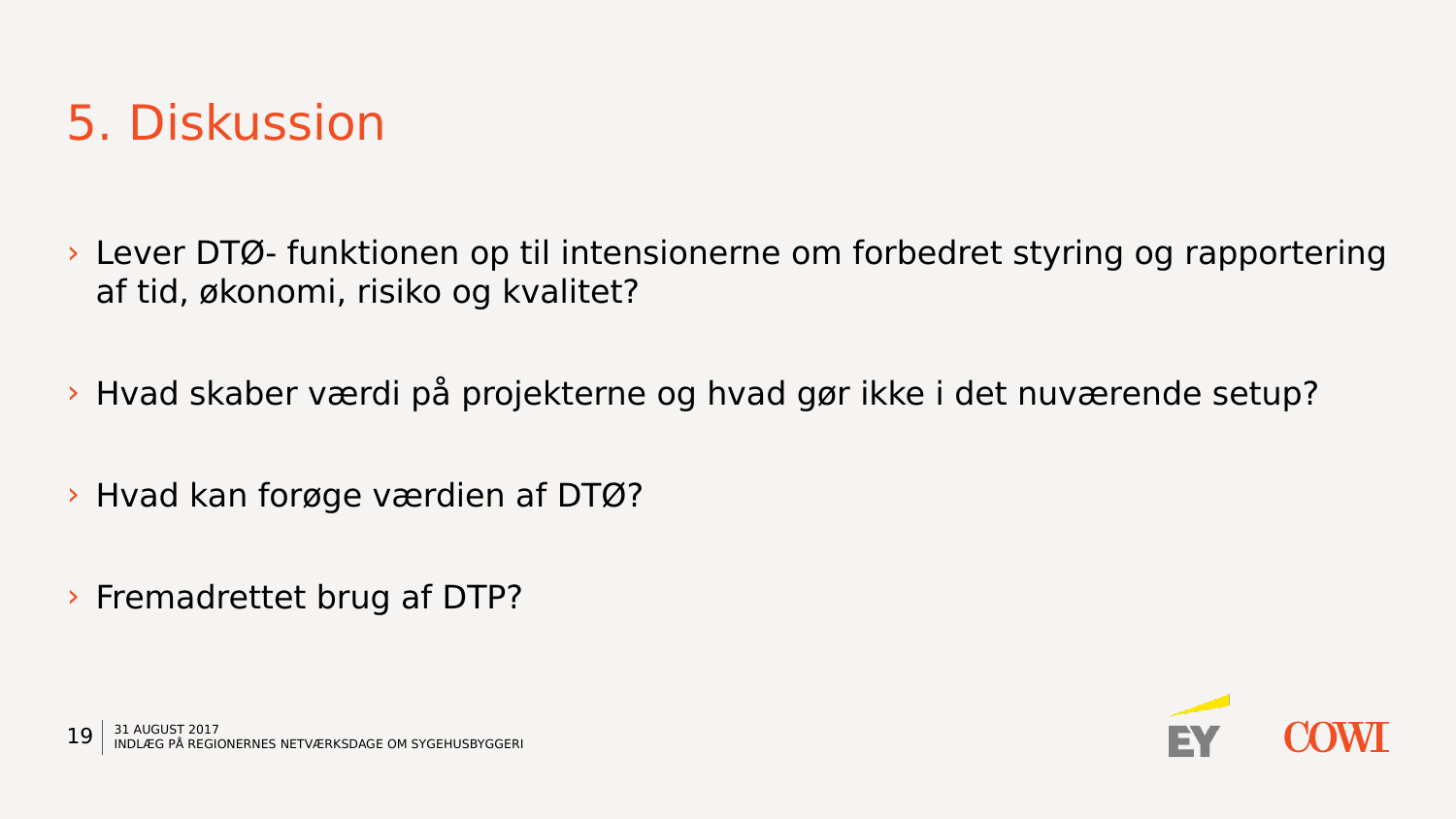

# 5. Diskussion
Lever DTØ- funktionen op til intensionerne om forbedret styring og rapportering af tid, økonomi, risiko og kvalitet?
Hvad skaber værdi på projekterne og hvad gør ikke i det nuværende setup?
Hvad kan forøge værdien af DTØ?
Fremadrettet brug af DTP?
19
31 august 2017
Indlæg på Regionernes Netværksdage om sygehusbyggeri